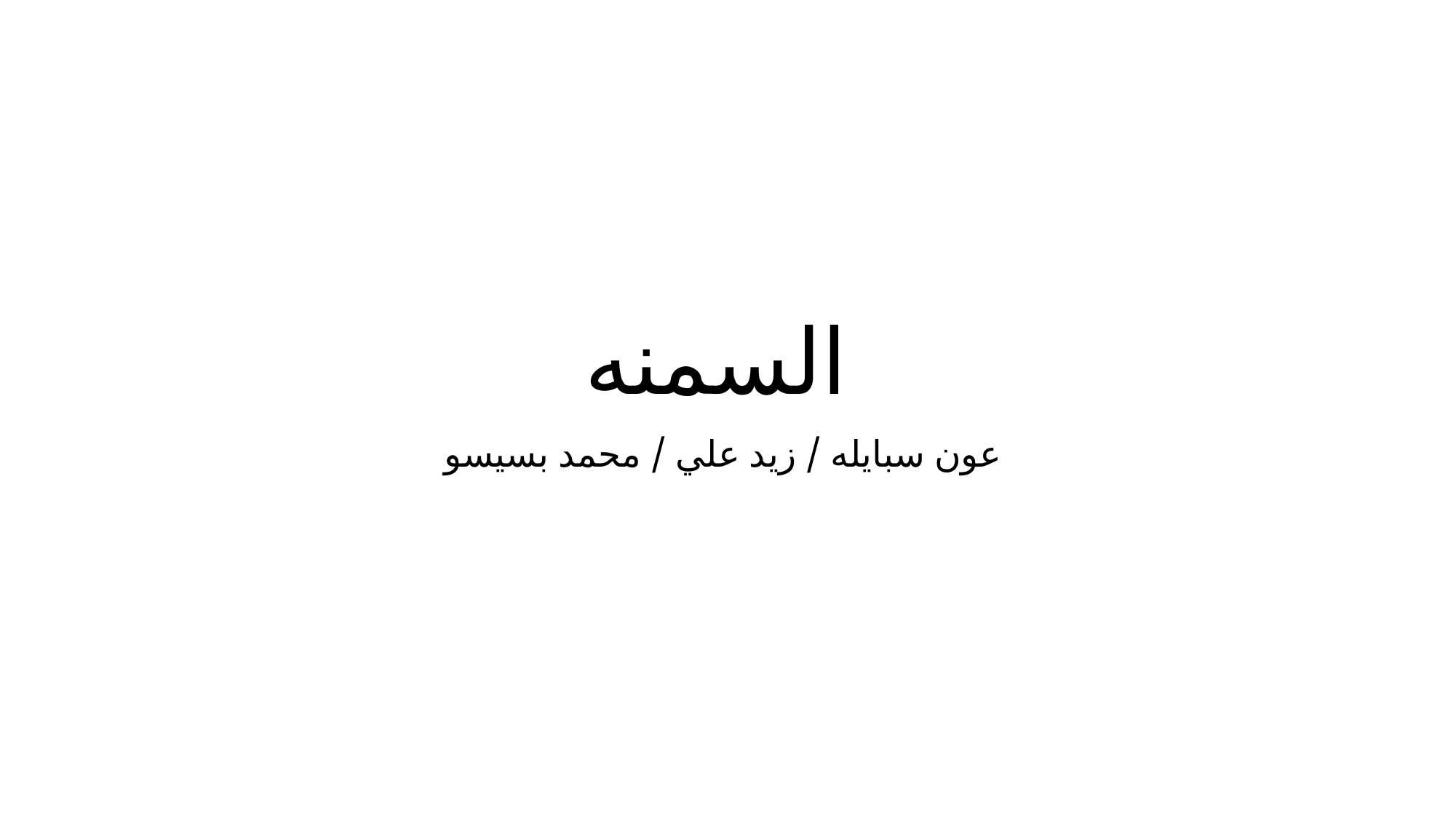

# السمنه
عون سبايله / زيد علي / محمد بسيسو